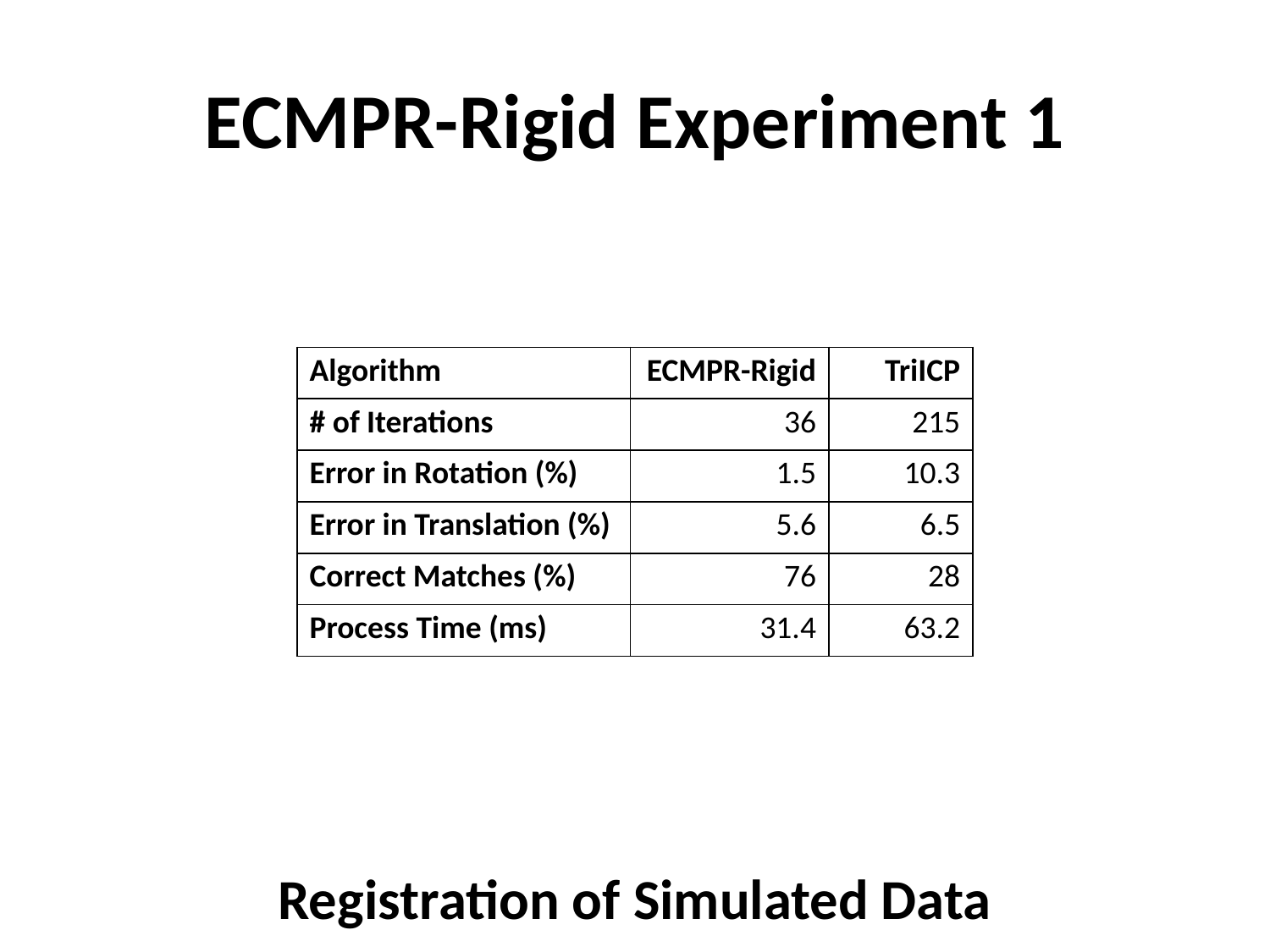

# ECMPR-Rigid Experiment 1
| Algorithm | ECMPR-Rigid | TriICP |
| --- | --- | --- |
| # of Iterations | 36 | 215 |
| Error in Rotation (%) | 1.5 | 10.3 |
| Error in Translation (%) | 5.6 | 6.5 |
| Correct Matches (%) | 76 | 28 |
| Process Time (ms) | 31.4 | 63.2 |
Registration of Simulated Data